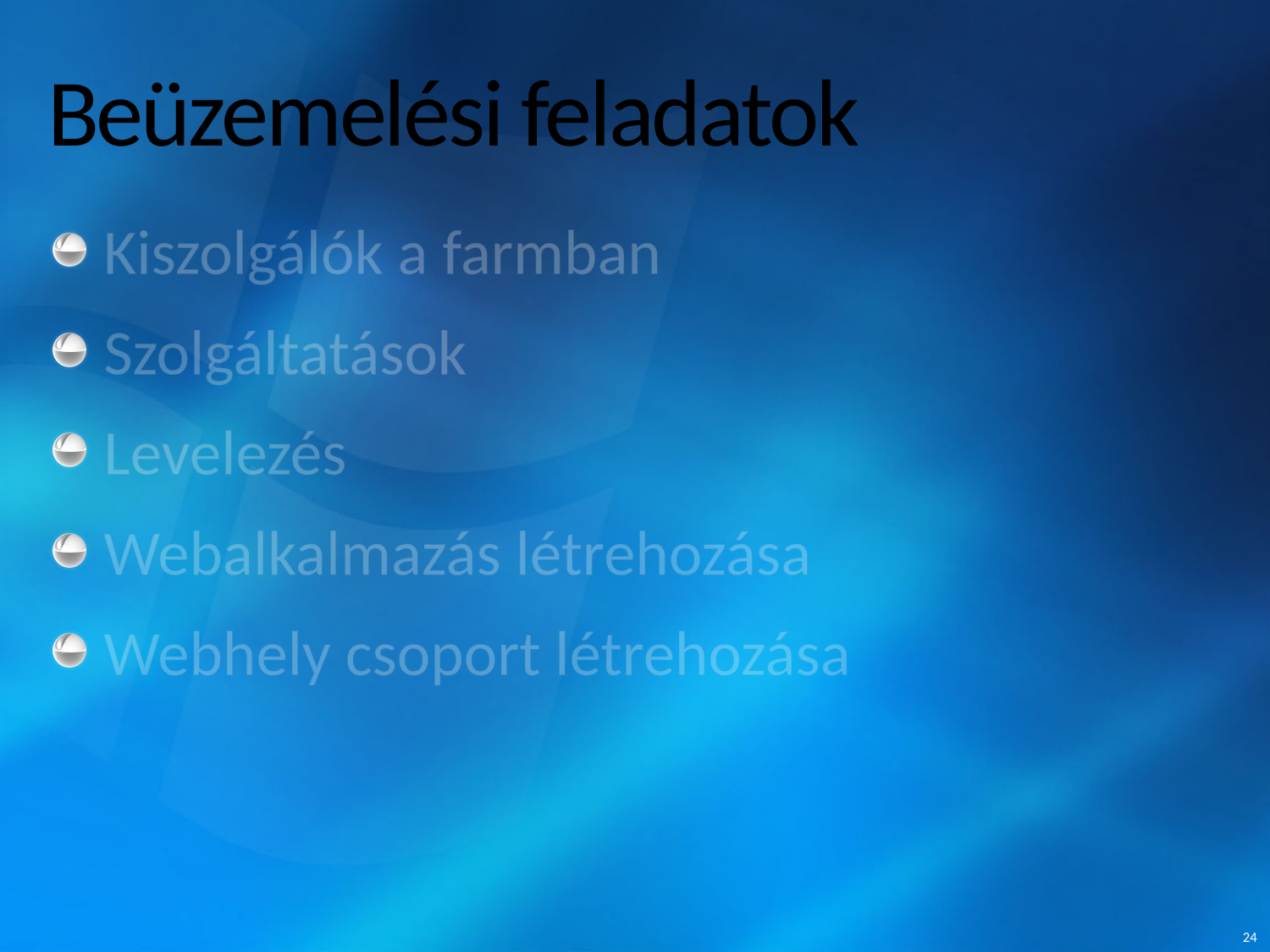

# Beüzemelési feladatok
Kiszolgálók a farmban
Szolgáltatások
Levelezés
Webalkalmazás létrehozása
Webhely csoport létrehozása
24